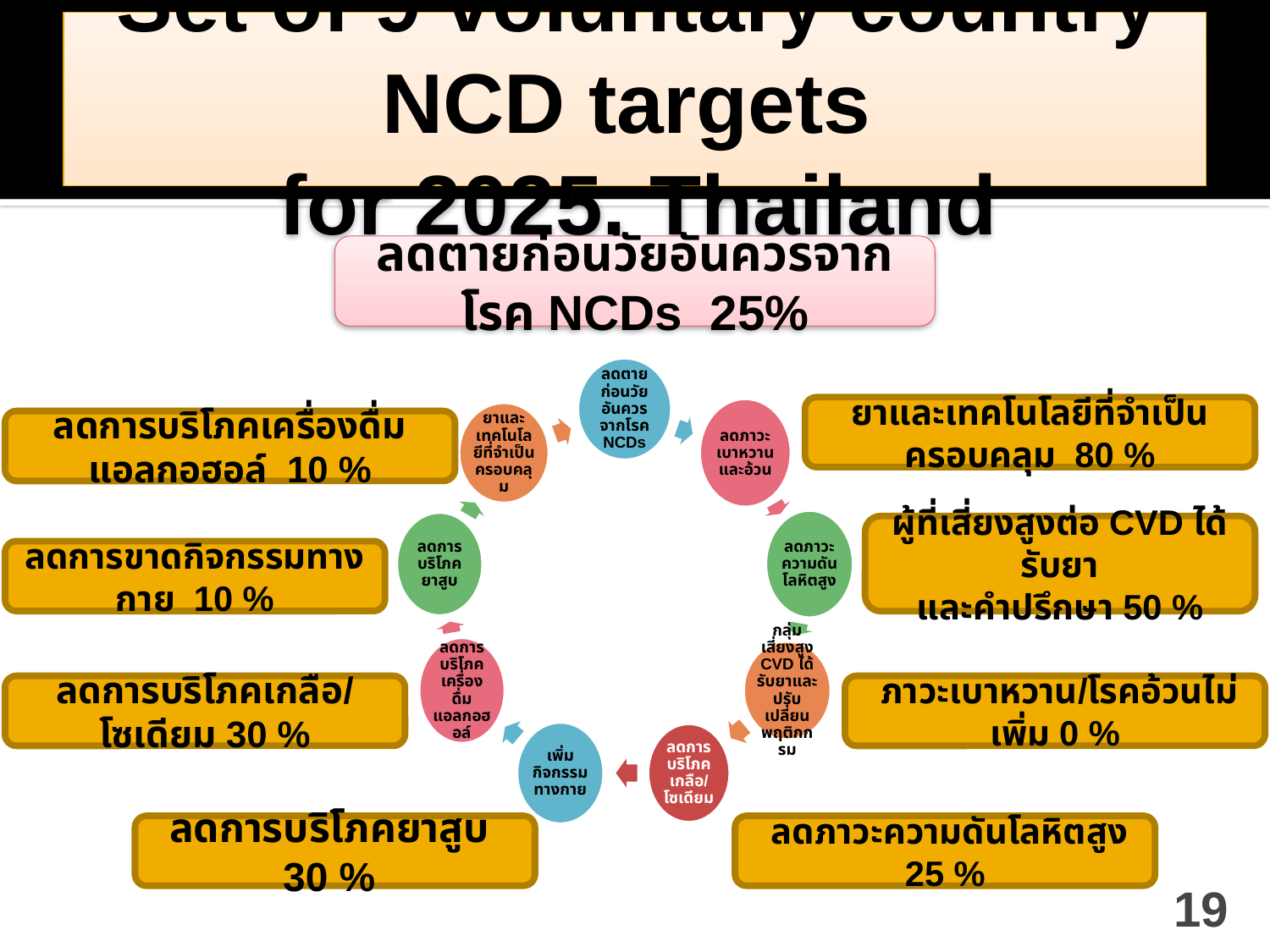

# Set of 9 voluntary country NCD targets for 2025, Thailand
ลดตายก่อนวัยอันควรจากโรค NCDs  25%
ลดตายก่อนวัยอันควรจากโรค NCDs

ลดภาวะเบาหวานและอ้วน

ลดภาวะความดันโลหิตสูง

กลุ่มเสี่ยงสูง CVD ได้รับยาและปรับเปลี่ยนพฤติกกรม

ลดการบริโภคเกลือ/โซเดียม

เพิ่มกิจกรรมทางกาย

ลดการบริโภคเครื่องดื่มแอลกอฮอล์

ลดการบริโภคยาสูบ

ยาและเทคโนโลยีที่จำเป็นครอบคลุม

ยาและเทคโนโลยีที่จำเป็นครอบคลุม  80 %
ลดการบริโภคเครื่องดื่มแอลกอฮอล์  10 %
ผู้ที่เสี่ยงสูงต่อ CVD ได้รับยา
และคำปรึกษา 50 %
ลดการขาดกิจกรรมทางกาย  10 %
ลดการบริโภคเกลือ/โซเดียม 30 %
 ภาวะเบาหวาน/โรคอ้วนไม่เพิ่ม 0 %
ลดการบริโภคยาสูบ  30 %
 ลดภาวะความดันโลหิตสูง 25 %
19